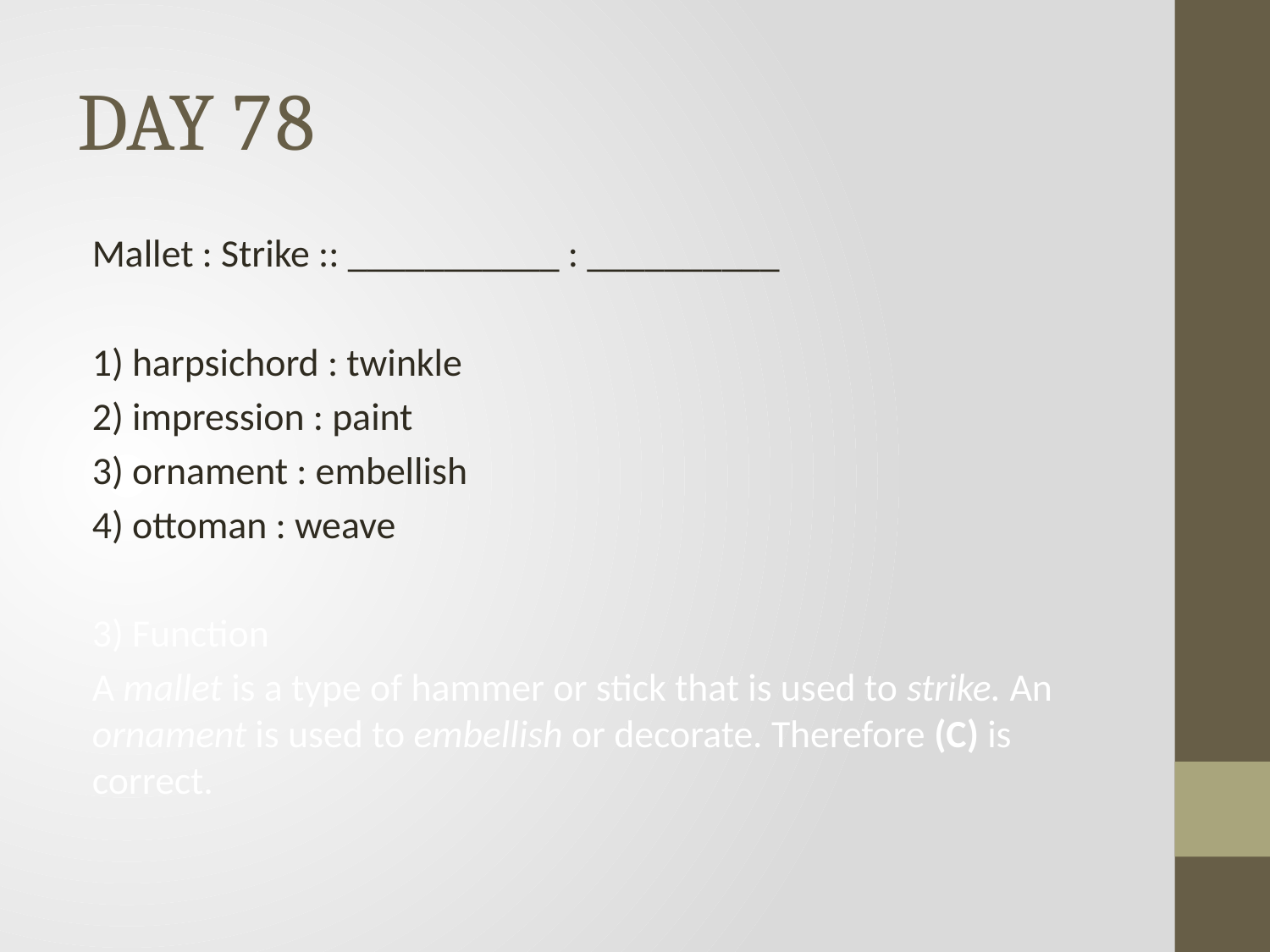

# DAY 78
Mallet : Strike :: ___________ : __________

1) harpsichord : twinkle
2) impression : paint
3) ornament : embellish
4) ottoman : weave

3) Function
A mallet is a type of hammer or stick that is used to strike. An ornament is used to embellish or decorate. Therefore (C) is correct.